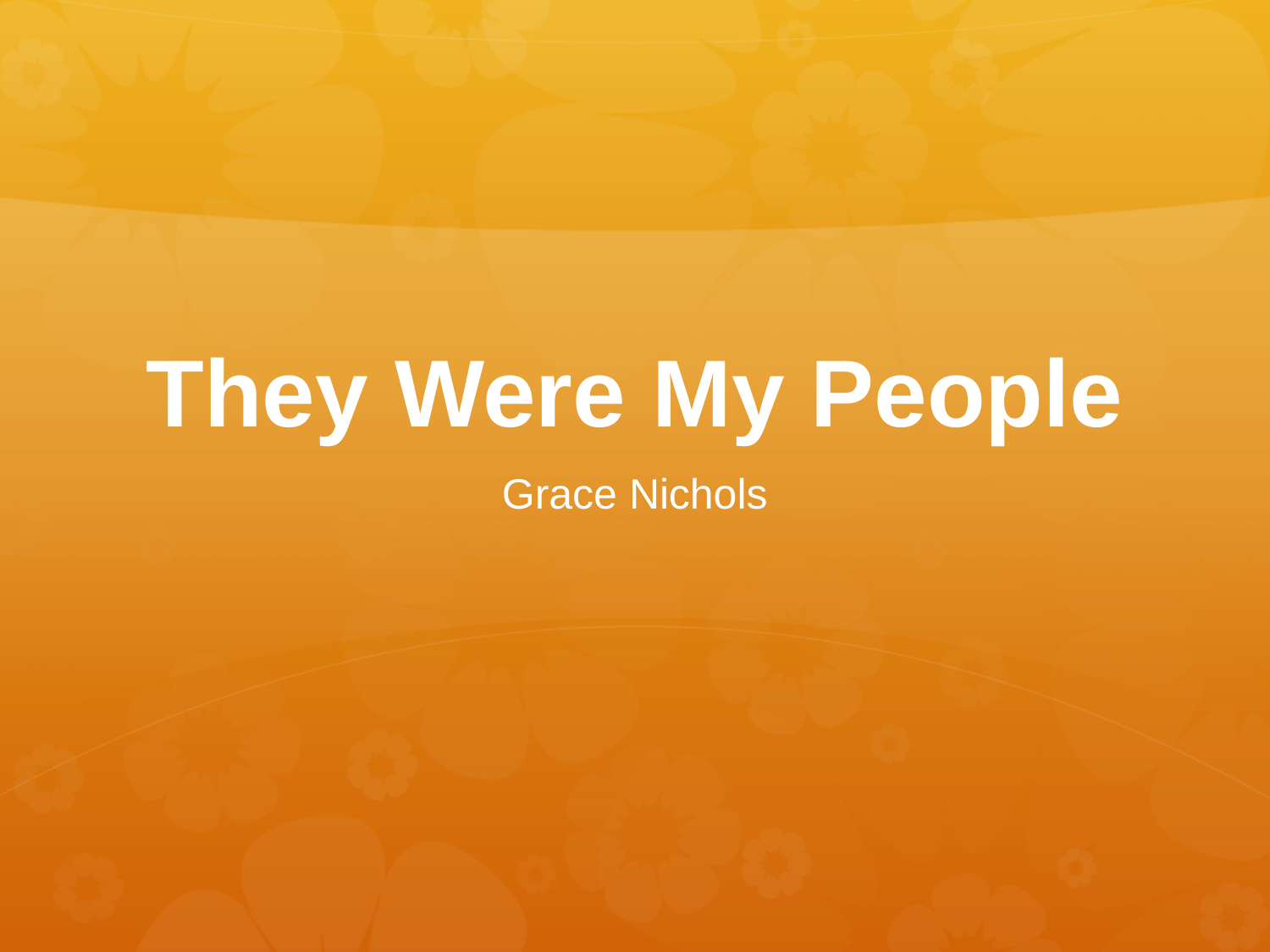

# They Were My People
Grace Nichols